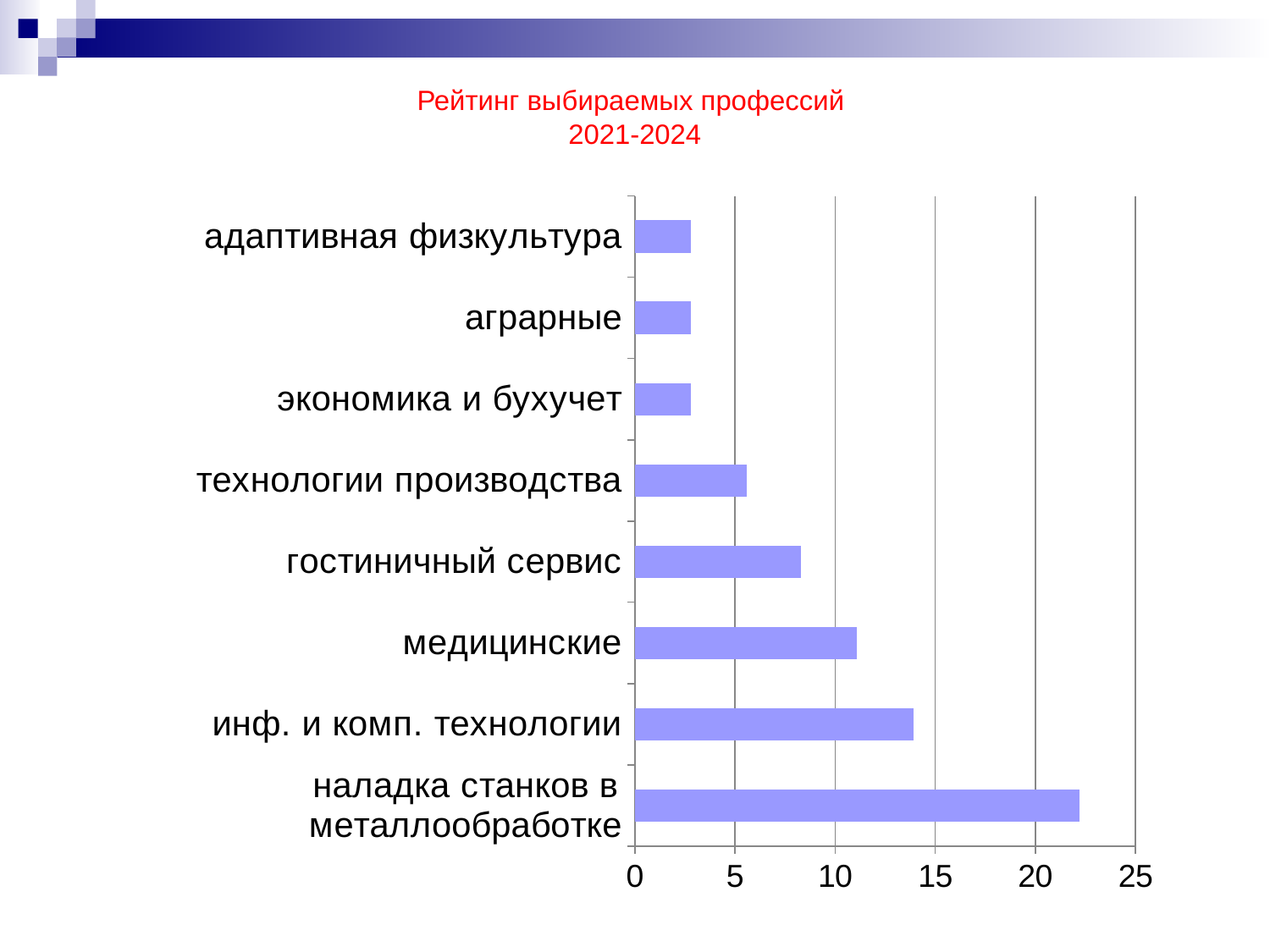

# Рейтинг выбираемых профессий 2021-2024

### Chart

| Category | Столбец2 |
|---|---|
| наладка станков в металлообработке | 22.2 |
| инф. и комп. технологии | 13.9 |
| медицинские | 11.1 |
| гостиничный сервис | 8.3 |
| технологии производства | 5.6 |
| экономика и бухучет | 2.8 |
| аграрные | 2.8 |
| адаптивная физкультура | 2.8 |